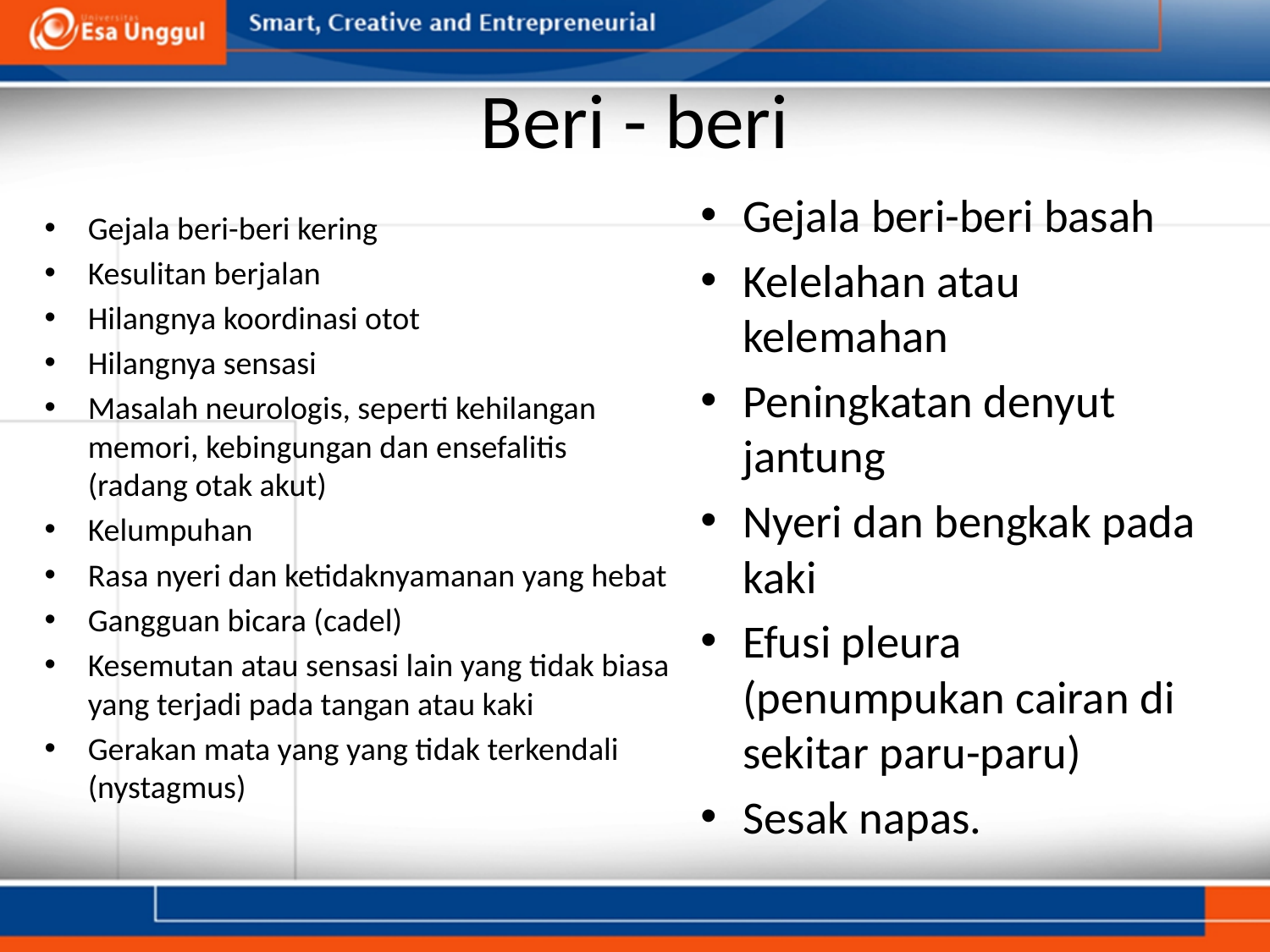

# Beri - beri
Gejala beri-beri basah
Kelelahan atau kelemahan
Peningkatan denyut jantung
Nyeri dan bengkak pada kaki
Efusi pleura (penumpukan cairan di sekitar paru-paru)
Sesak napas.

Gejala beri-beri kering
Kesulitan berjalan
Hilangnya koordinasi otot
Hilangnya sensasi
Masalah neurologis, seperti kehilangan memori, kebingungan dan ensefalitis (radang otak akut)
Kelumpuhan
Rasa nyeri dan ketidaknyamanan yang hebat
Gangguan bicara (cadel)
Kesemutan atau sensasi lain yang tidak biasa yang terjadi pada tangan atau kaki
Gerakan mata yang yang tidak terkendali (nystagmus)